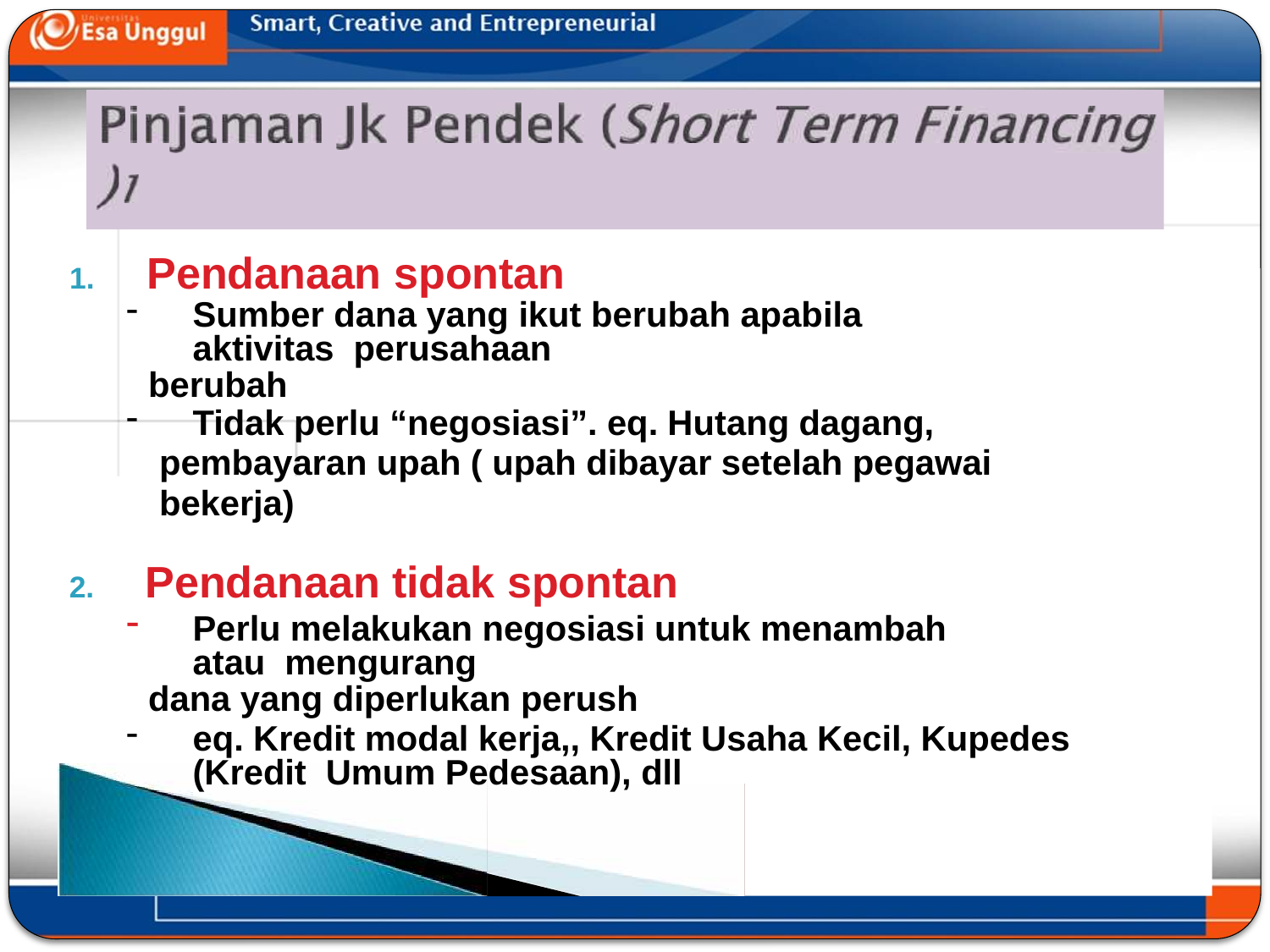

# 1.	Pendanaan spontan
Sumber dana yang ikut berubah apabila	aktivitas  perusahaan
berubah
Tidak perlu “negosiasi”. eq. Hutang dagang,
pembayaran upah ( upah dibayar setelah pegawai bekerja)
Pendanaan tidak spontan
Perlu melakukan negosiasi untuk menambah atau  mengurang
dana yang diperlukan perush
eq. Kredit modal kerja,, Kredit Usaha Kecil, Kupedes (Kredit  Umum Pedesaan), dll